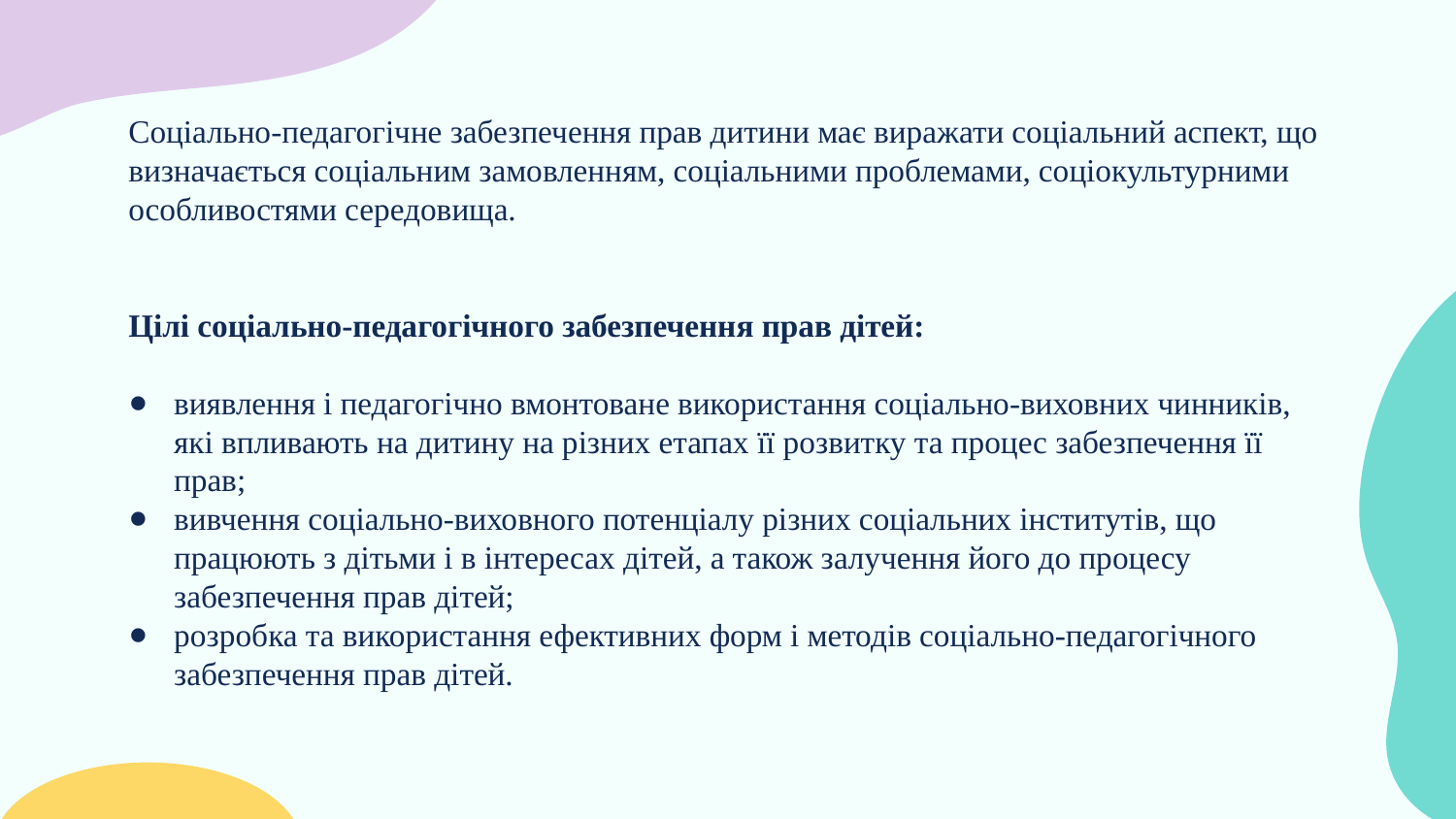

Соціально-педагогічне забезпечення прав дитини має виражати соціальний аспект, що визначається соціальним замовленням, соціальними проблемами, соціокультурними особливостями середовища.

Цілі соціально-педагогічного забезпечення прав дітей:

виявлення і педагогічно вмонтоване використання соціально-виховних чинників, які впливають на дитину на різних етапах її розвитку та процес забезпечення її прав;
вивчення соціально-виховного потенціалу різних соціальних інститутів, що працюють з дітьми і в інтересах дітей, а також залучення його до процесу забезпечення прав дітей;
розробка та використання ефективних форм і методів соціально-педагогічного забезпечення прав дітей.